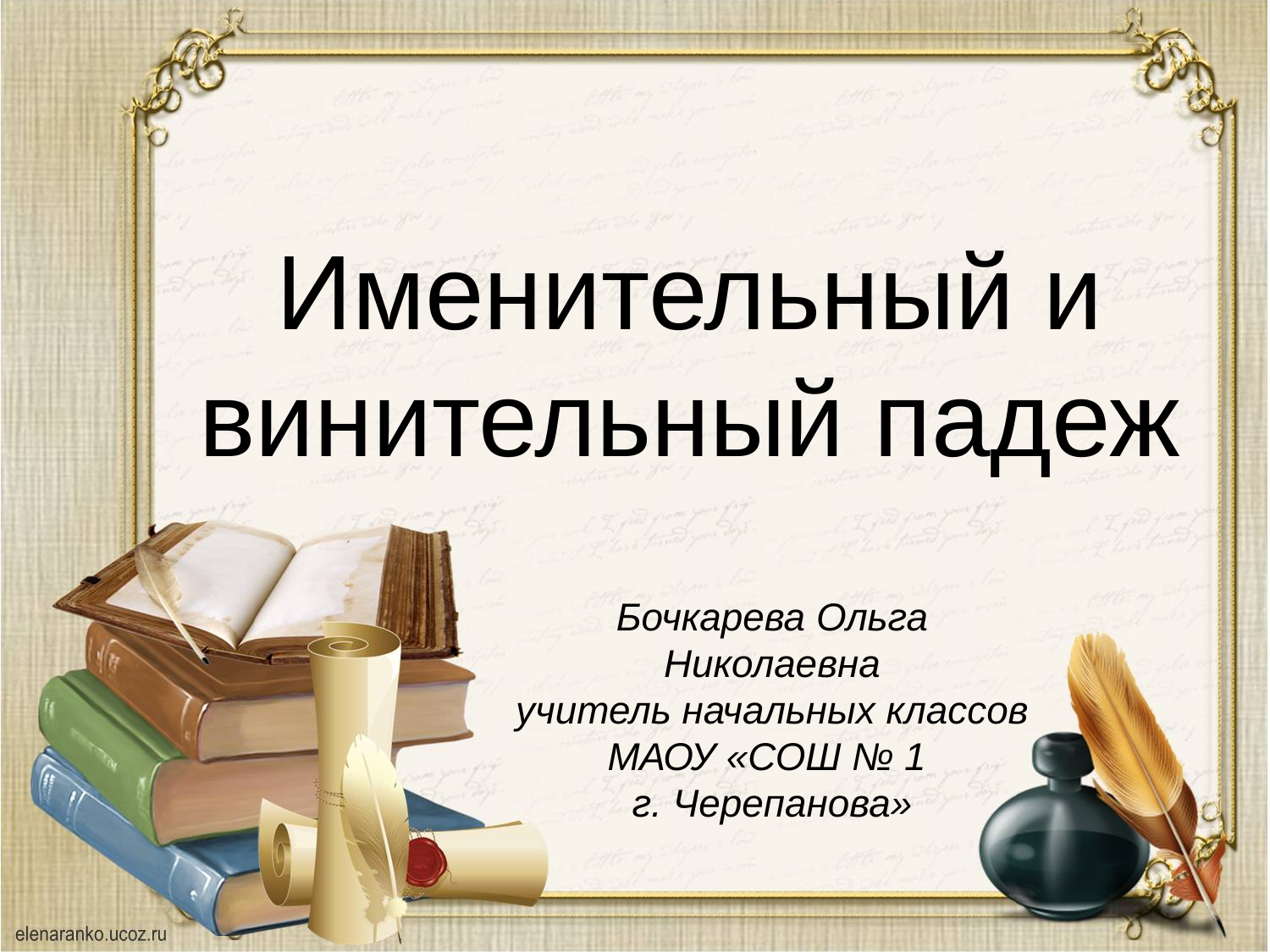

Именительный и винительный падеж
Бочкарева Ольга Николаевна
учитель начальных классов
МАОУ «СОШ № 1
г. Черепанова»